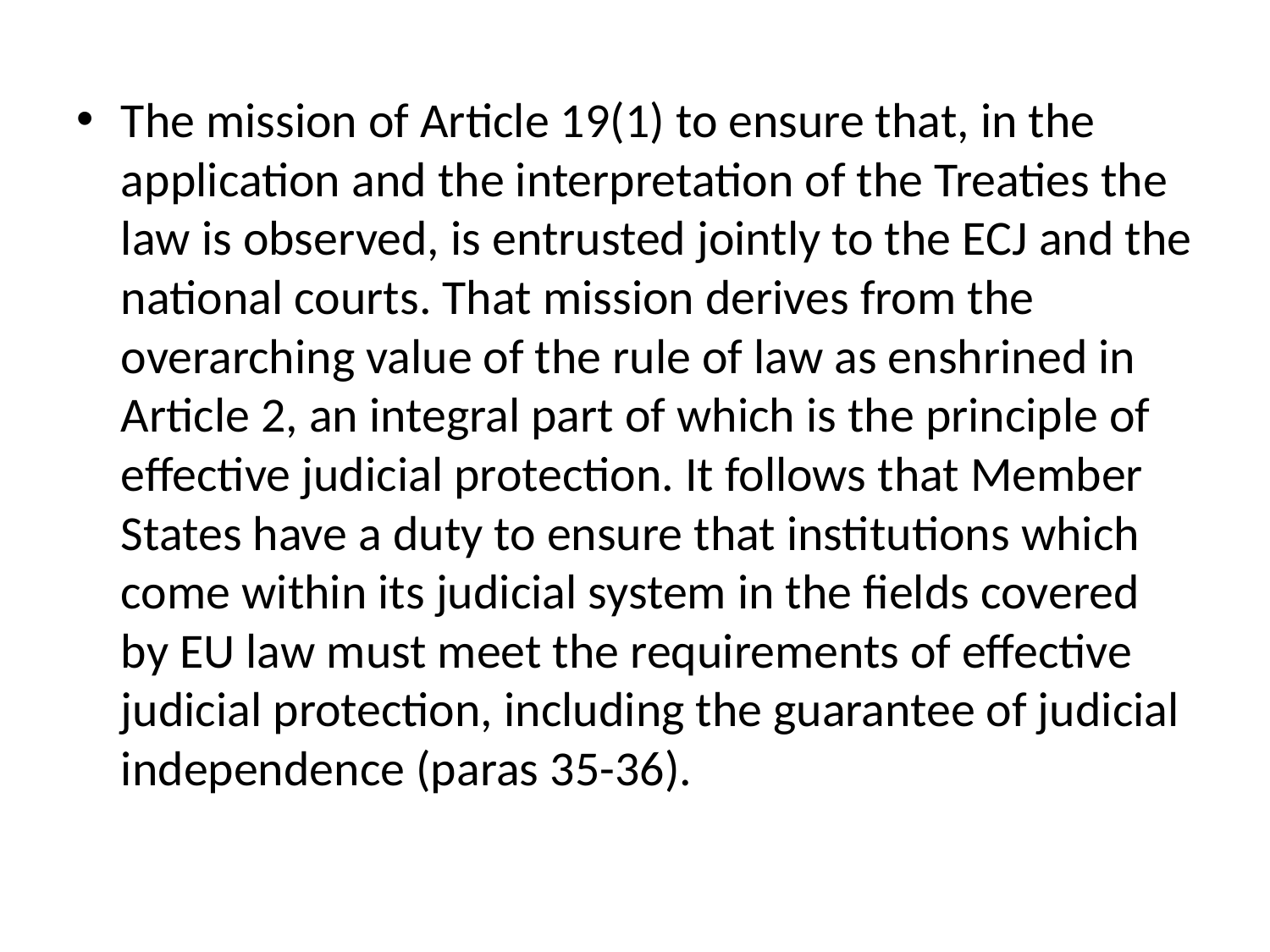

The mission of Article 19(1) to ensure that, in the application and the interpretation of the Treaties the law is observed, is entrusted jointly to the ECJ and the national courts. That mission derives from the overarching value of the rule of law as enshrined in Article 2, an integral part of which is the principle of effective judicial protection. It follows that Member States have a duty to ensure that institutions which come within its judicial system in the fields covered by EU law must meet the requirements of effective judicial protection, including the guarantee of judicial independence (paras 35-36).